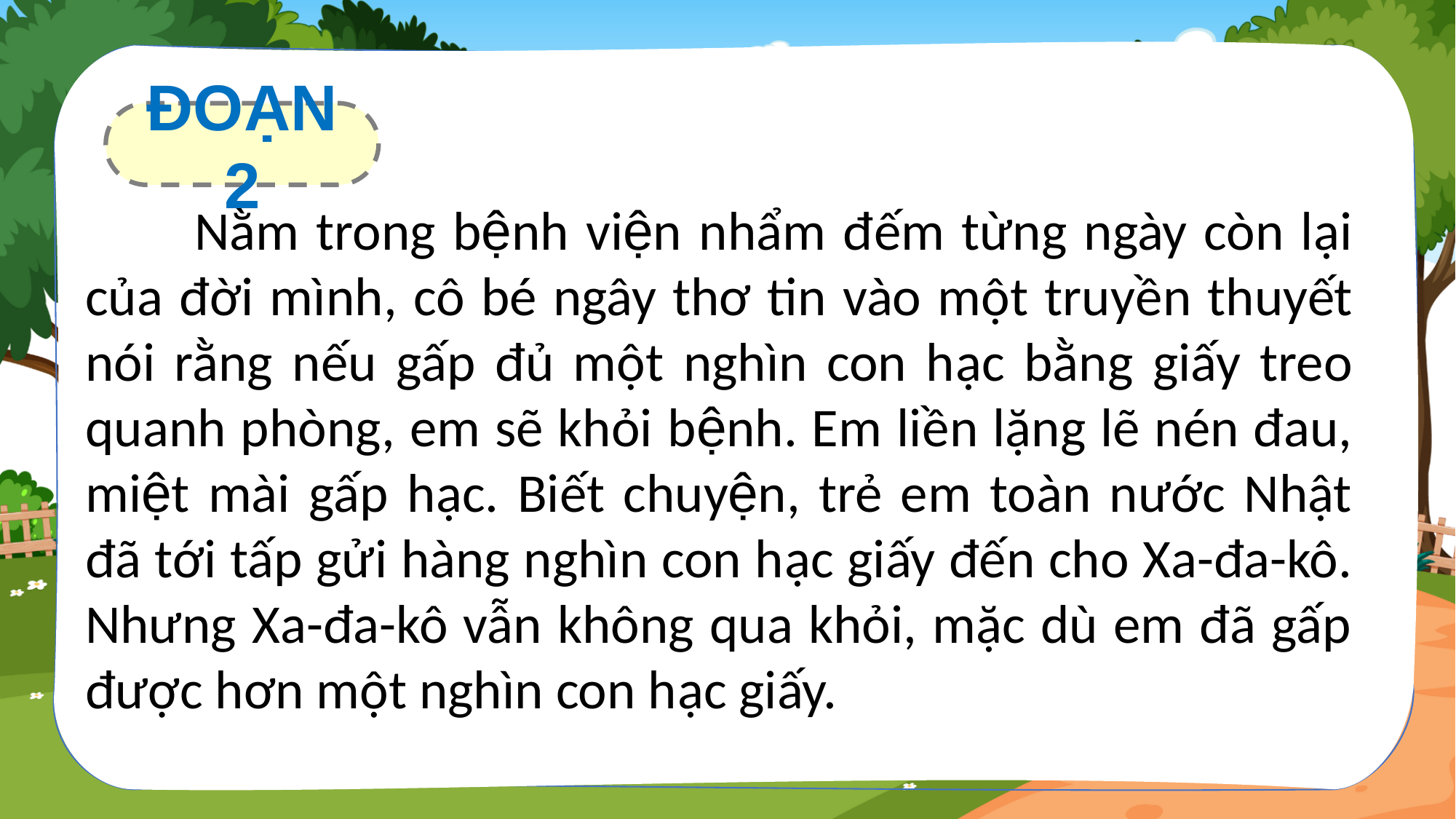

ĐOẠN 2
	Nằm trong bệnh viện nhẩm đếm từng ngày còn lại của đời mình, cô bé ngây thơ tin vào một truyền thuyết nói rằng nếu gấp đủ một nghìn con hạc bằng giấy treo quanh phòng, em sẽ khỏi bệnh. Em liền lặng lẽ nén đau, miệt mài gấp hạc. Biết chuyện, trẻ em toàn nước Nhật đã tới tấp gửi hàng nghìn con hạc giấy đến cho Xa-đa-kô. Nhưng Xa-đa-kô vẫn không qua khỏi, mặc dù em đã gấp được hơn một nghìn con hạc giấy.